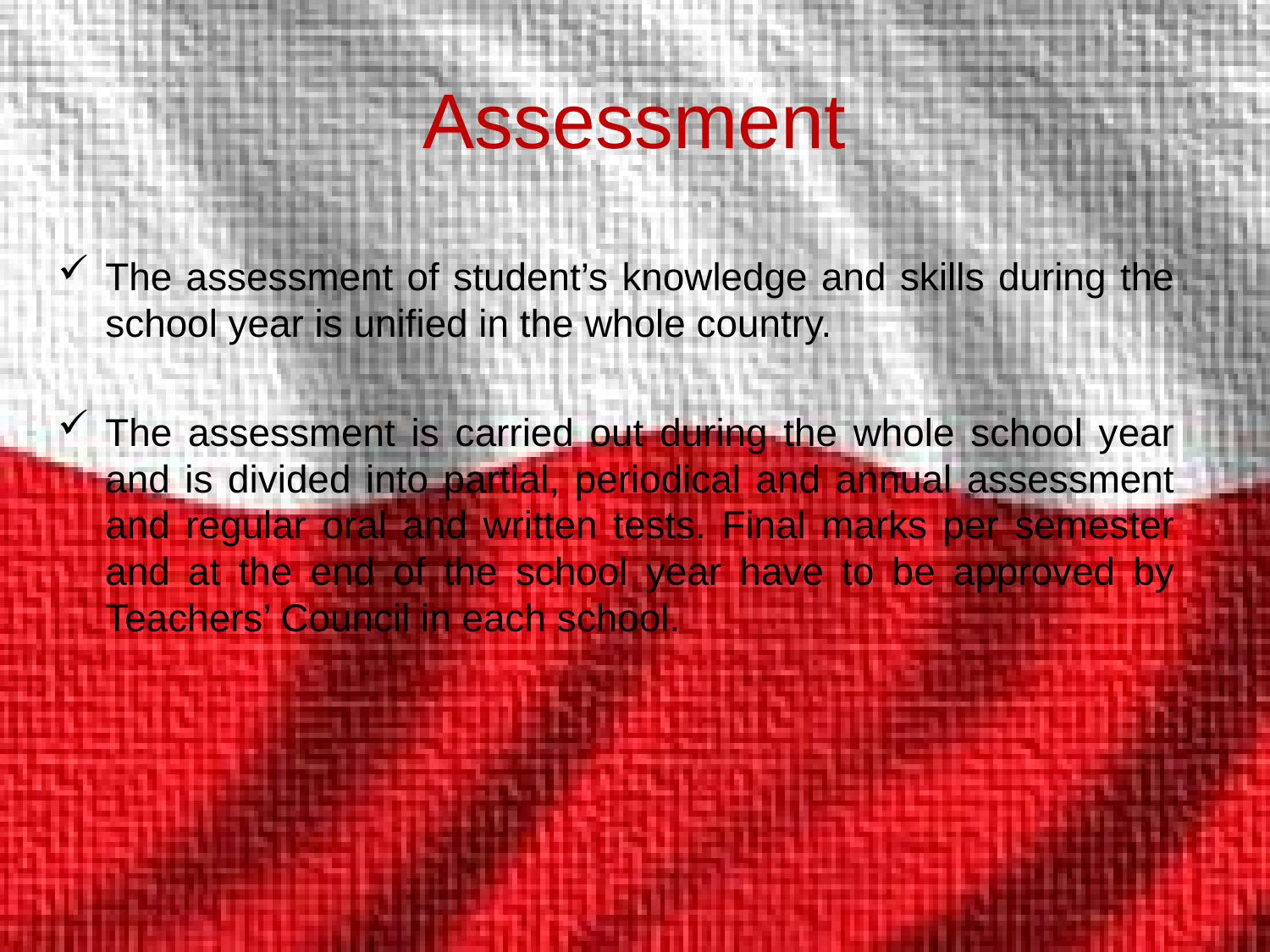

# Assessment
The assessment of student’s knowledge and skills during the school year is unified in the whole country.

The assessment is carried out during the whole school year and is divided into partial, periodical and annual assessment and regular oral and written tests. Final marks per semester and at the end of the school year have to be approved by Teachers’ Council in each school.